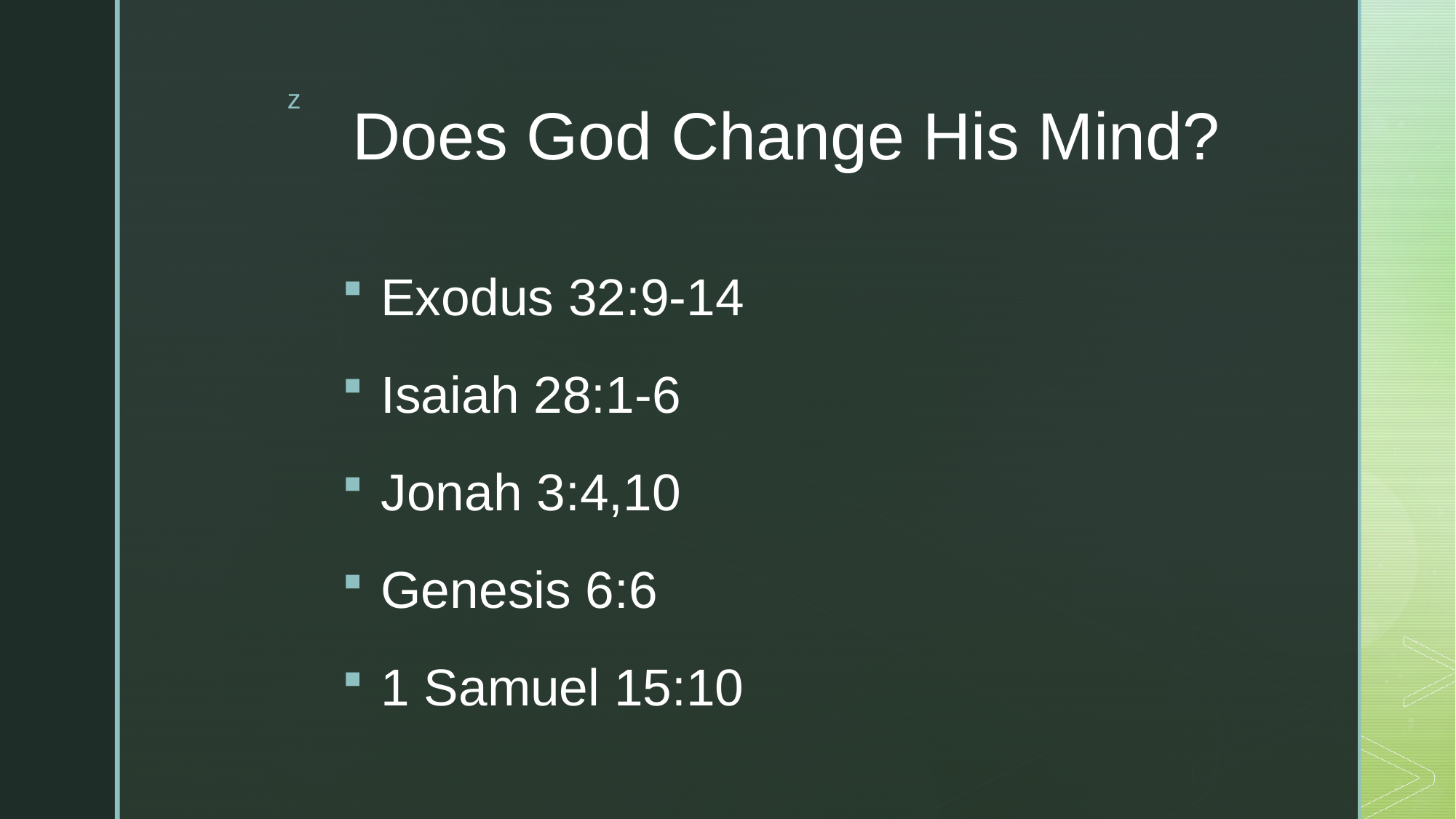

# Does God Change His Mind?
Exodus 32:9-14
Isaiah 28:1-6
Jonah 3:4,10
Genesis 6:6
1 Samuel 15:10